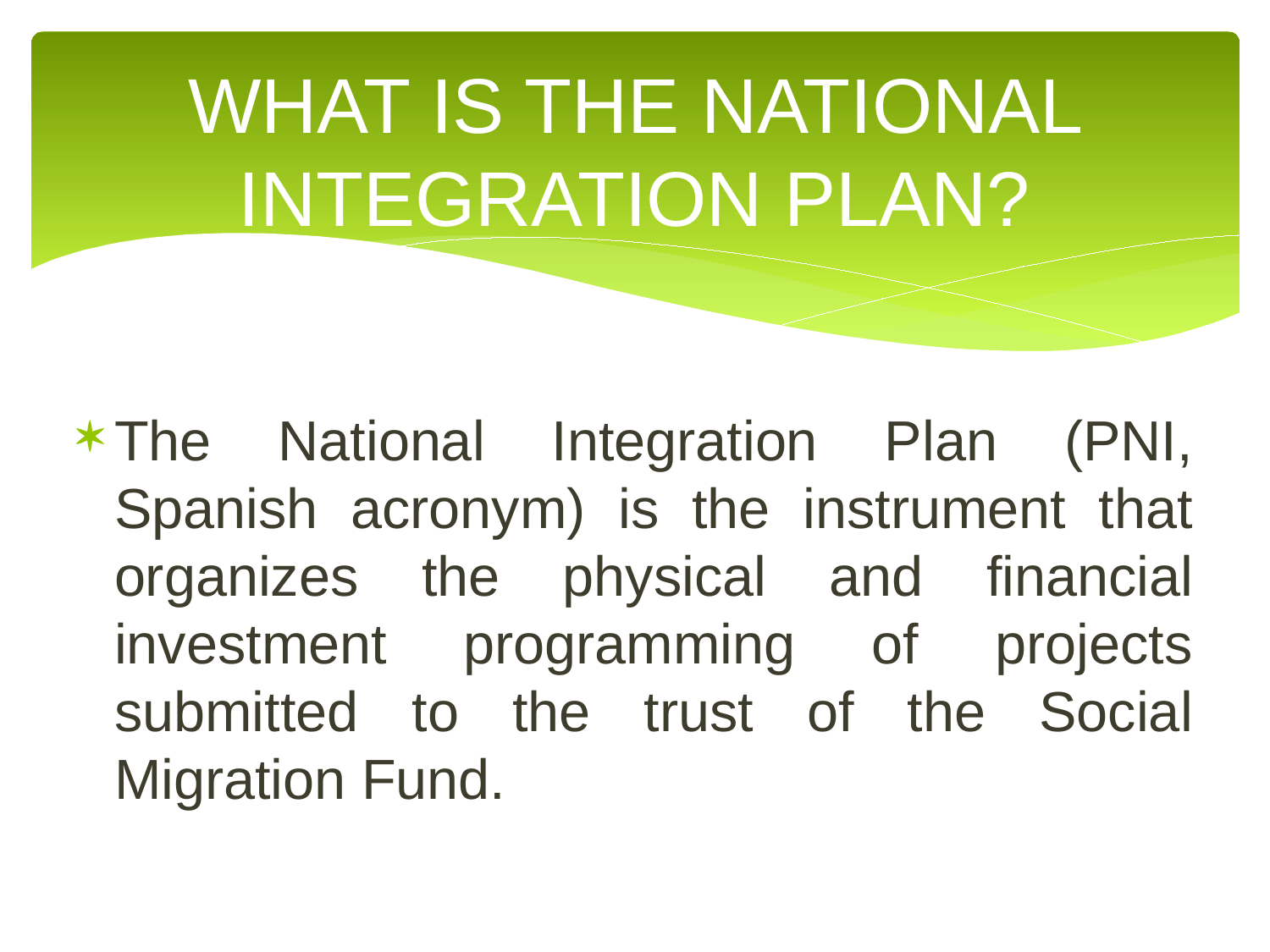

WHAT IS THE NATIONAL INTEGRATION PLAN?

The National Integration Plan (PNI, Spanish acronym) is the instrument that organizes the physical and financial investment programming of projects submitted to the trust of the Social Migration Fund.